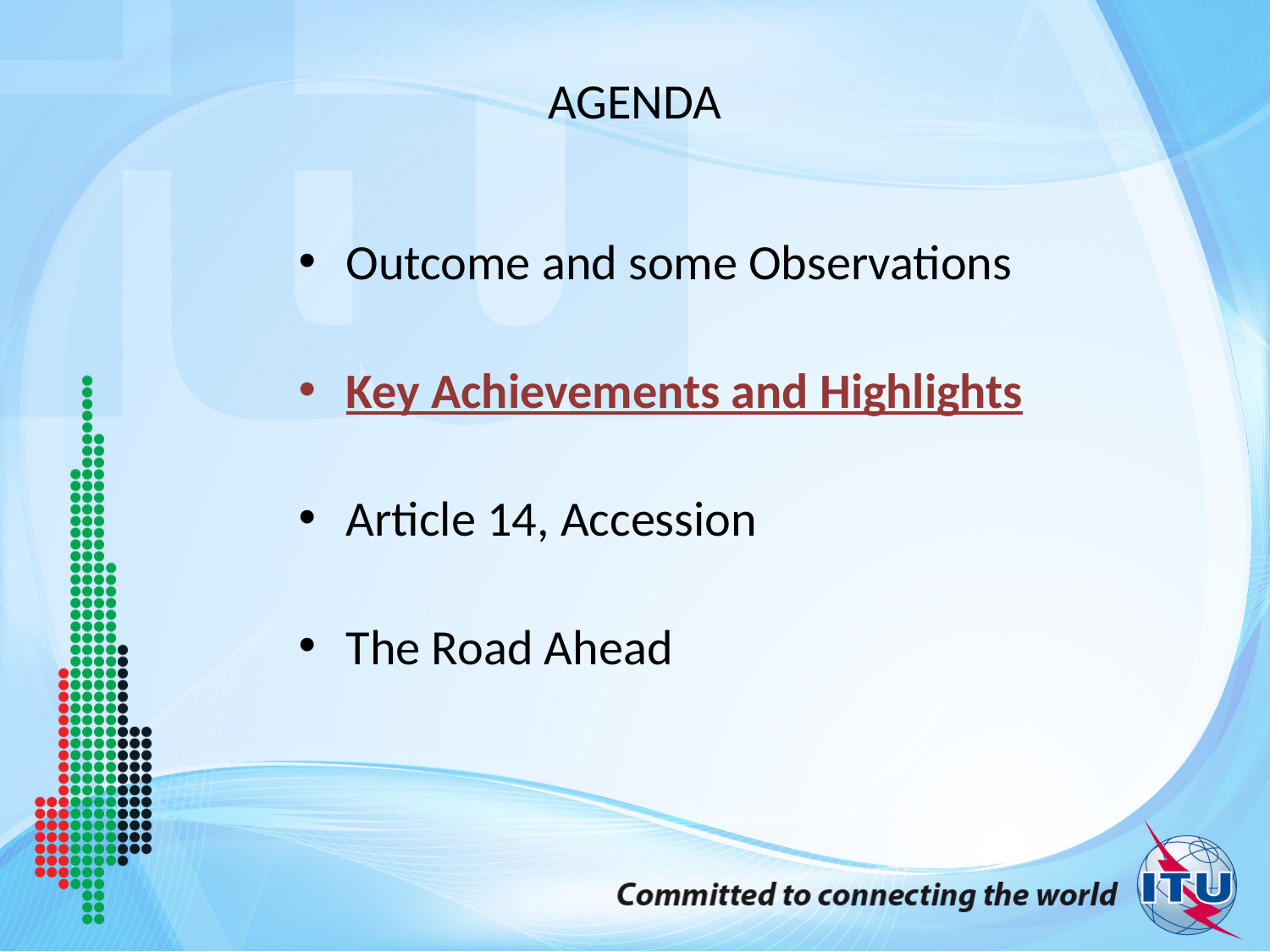

# agenda
Outcome and some Observations
Key Achievements and Highlights
Article 14, Accession
The Road Ahead